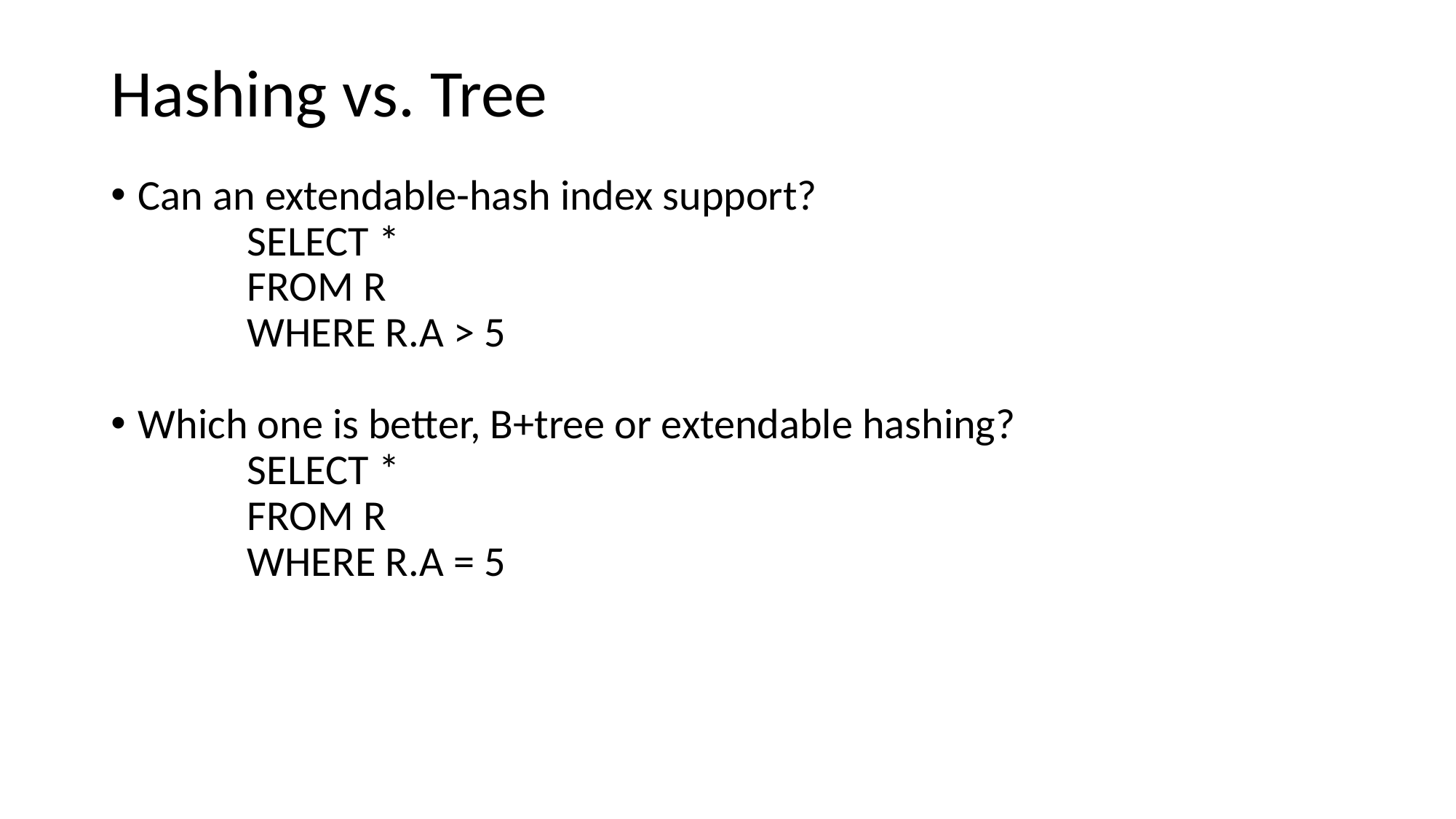

# Hashing vs. Tree
Can an extendable-hash index support?
	SELECT *
		FROM R
		WHERE R.A > 5

Which one is better, B+tree or extendable hashing?
	SELECT *
		FROM R
		WHERE R.A = 5